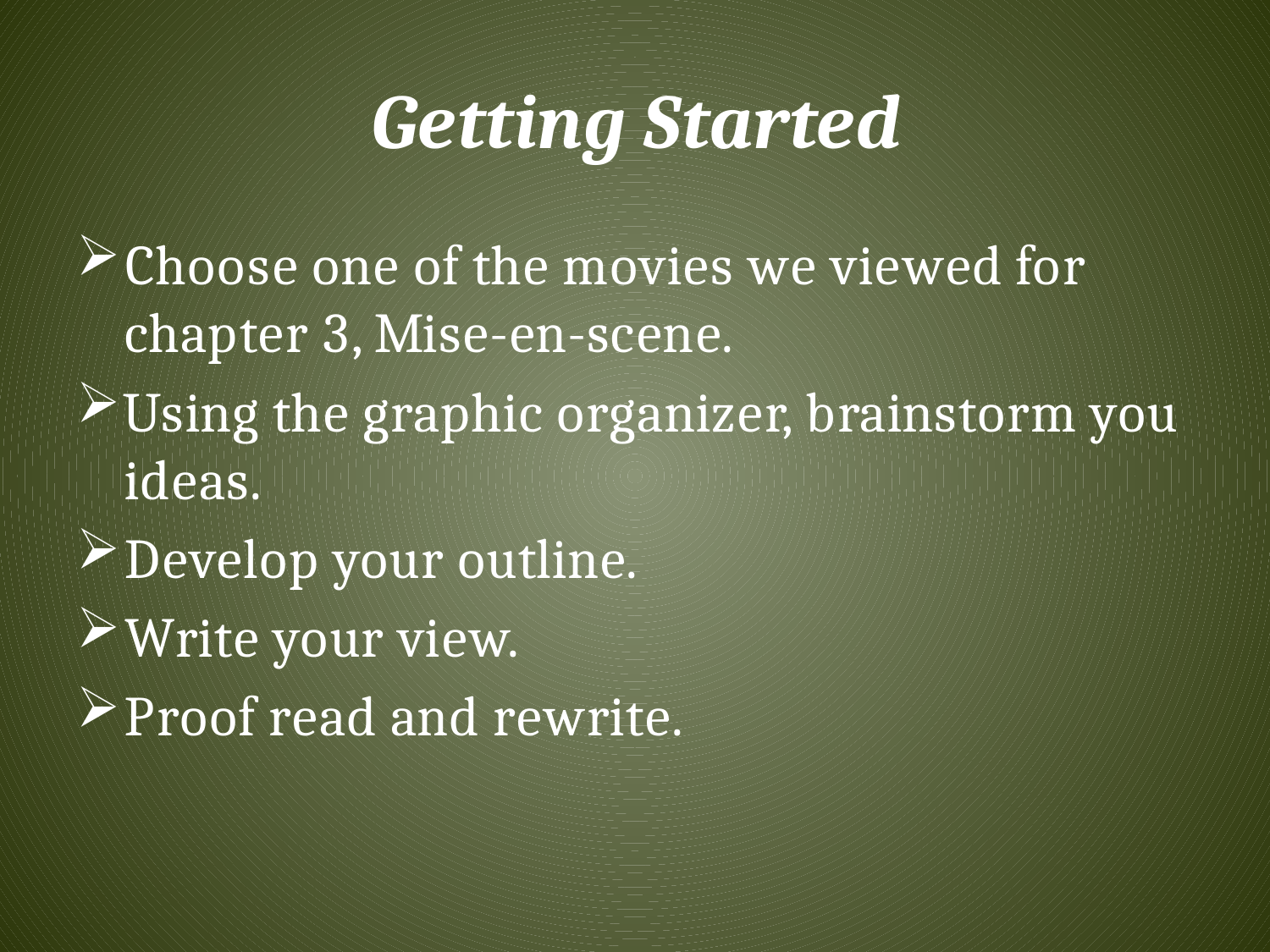

# Getting Started
Choose one of the movies we viewed for chapter 3, Mise-en-scene.
Using the graphic organizer, brainstorm you ideas.
Develop your outline.
Write your view.
Proof read and rewrite.